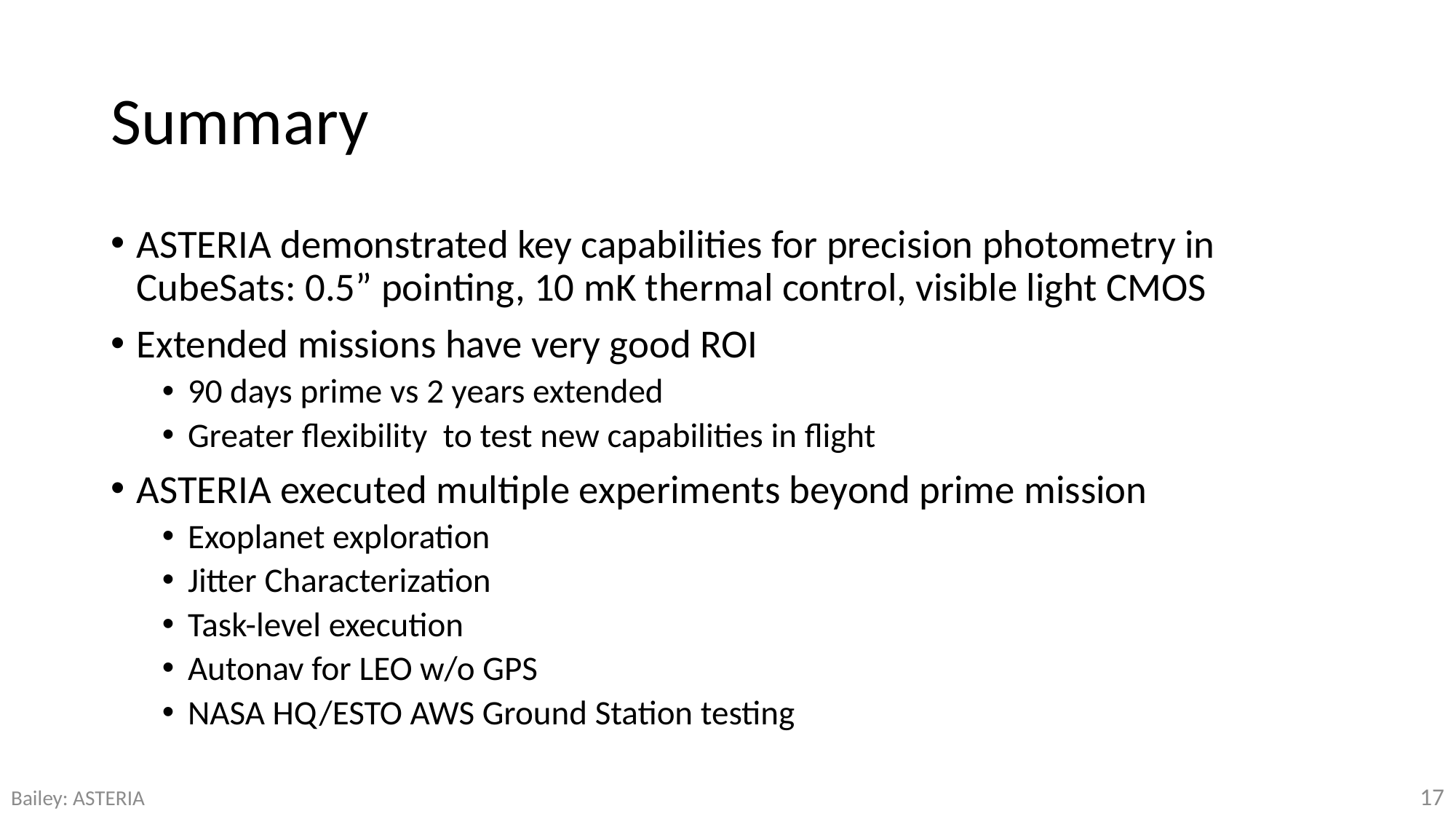

# Summary
ASTERIA demonstrated key capabilities for precision photometry in CubeSats: 0.5” pointing, 10 mK thermal control, visible light CMOS
Extended missions have very good ROI
90 days prime vs 2 years extended
Greater flexibility  to test new capabilities in flight
ASTERIA executed multiple experiments beyond prime mission
Exoplanet exploration
Jitter Characterization
Task-level execution
Autonav for LEO w/o GPS
NASA HQ/ESTO AWS Ground Station testing
17
Bailey: ASTERIA